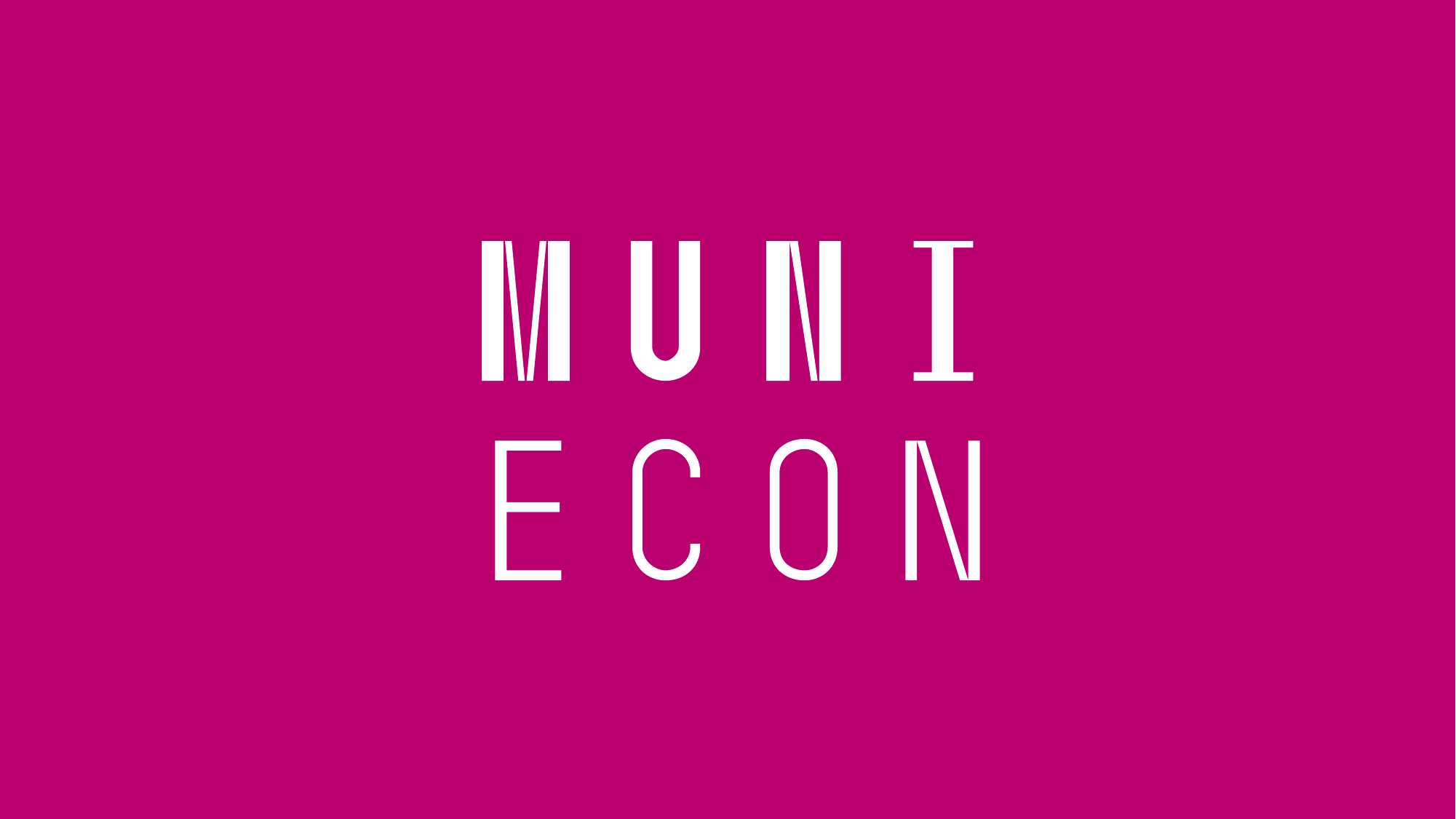

24
Redistribution, social policy and welfare state